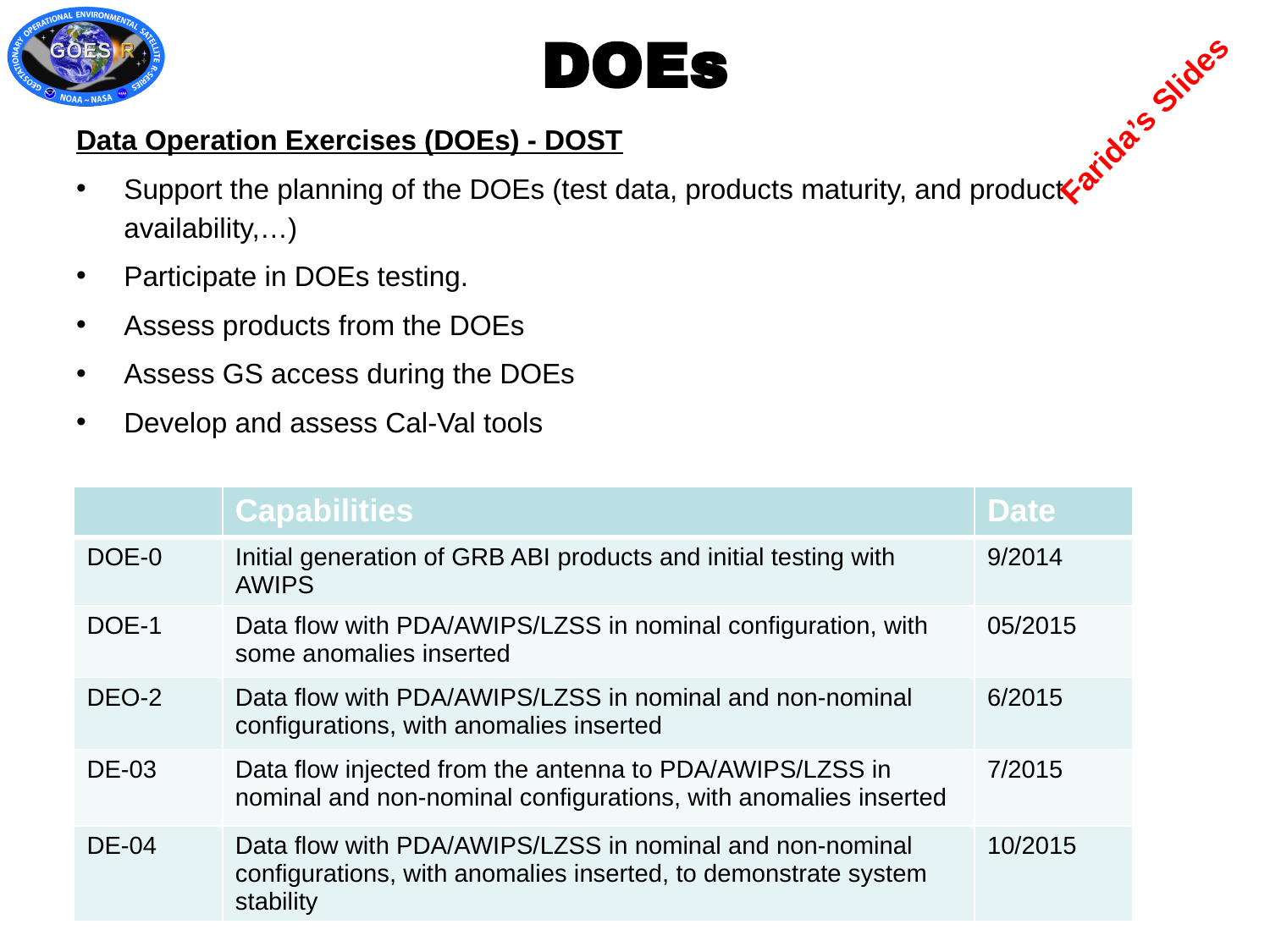

# DOEs
Farida’s Slides
Data Operation Exercises (DOEs) - DOST
Support the planning of the DOEs (test data, products maturity, and product availability,…)
Participate in DOEs testing.
Assess products from the DOEs
Assess GS access during the DOEs
Develop and assess Cal-Val tools
|  | Capabilities | Date |
| --- | --- | --- |
| DOE-0 | Initial generation of GRB ABI products and initial testing with AWIPS | 9/2014 |
| DOE-1 | Data flow with PDA/AWIPS/LZSS in nominal configuration, with some anomalies inserted | 05/2015 |
| DEO-2 | Data flow with PDA/AWIPS/LZSS in nominal and non-nominal configurations, with anomalies inserted | 6/2015 |
| DE-03 | Data flow injected from the antenna to PDA/AWIPS/LZSS in nominal and non-nominal configurations, with anomalies inserted | 7/2015 |
| DE-04 | Data flow with PDA/AWIPS/LZSS in nominal and non-nominal configurations, with anomalies inserted, to demonstrate system stability | 10/2015 |